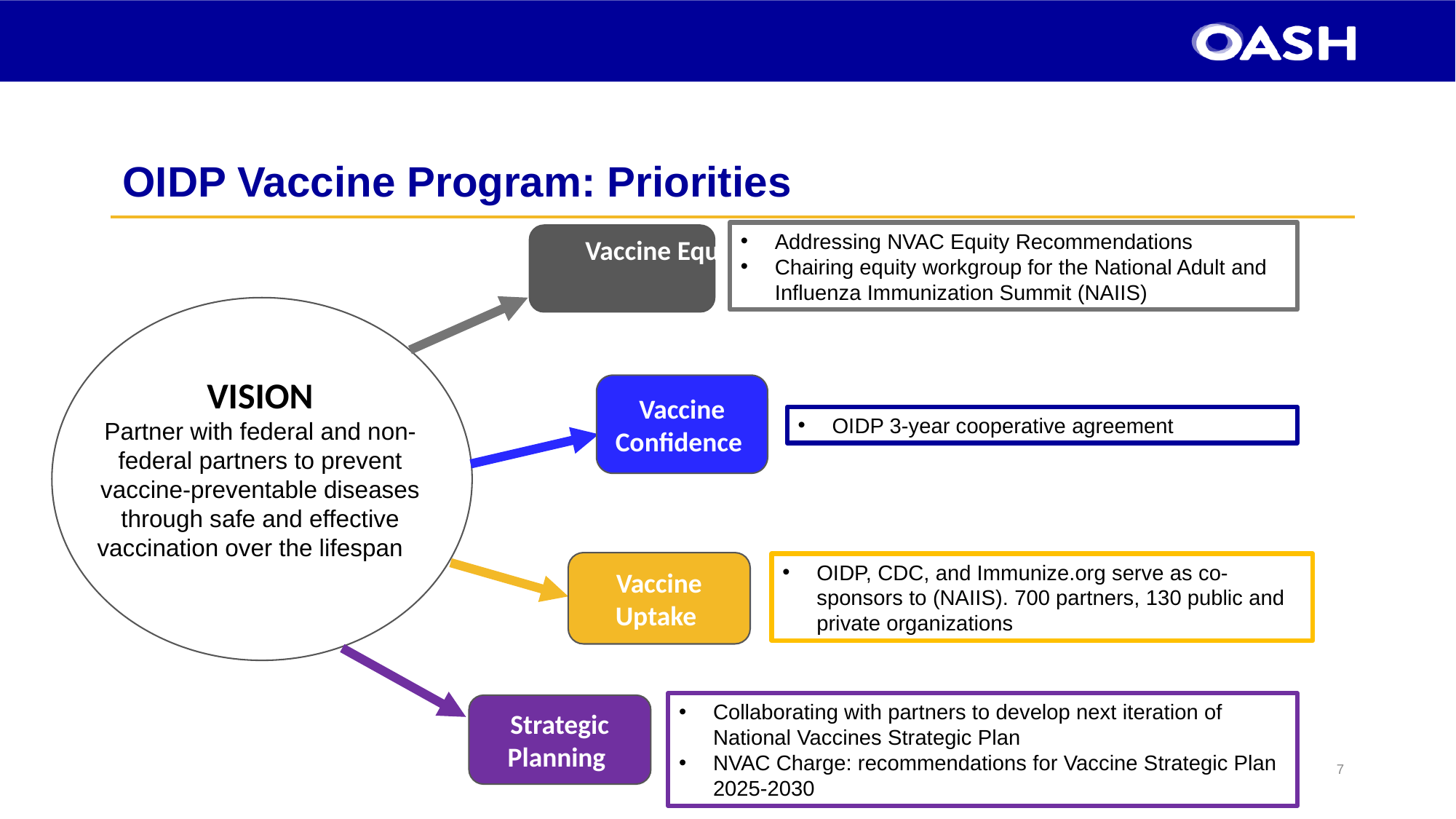

# OIDP Vaccine Program: Priorities
Addressing NVAC Equity Recommendations
Chairing equity workgroup for the National Adult and Influenza Immunization Summit (NAIIS)

Vaccine Equity

VISION
Partner with federal and non-federal partners to prevent vaccine-preventable diseases through safe and effective vaccination over the lifespan
Vaccine Confidence
OIDP 3-year cooperative agreement
Vaccine Uptake
OIDP, CDC, and Immunize.org serve as co-sponsors to (NAIIS). 700 partners, 130 public and private organizations
Collaborating with partners to develop next iteration of National Vaccines Strategic Plan
NVAC Charge: recommendations for Vaccine Strategic Plan 2025-2030
Strategic Planning
7